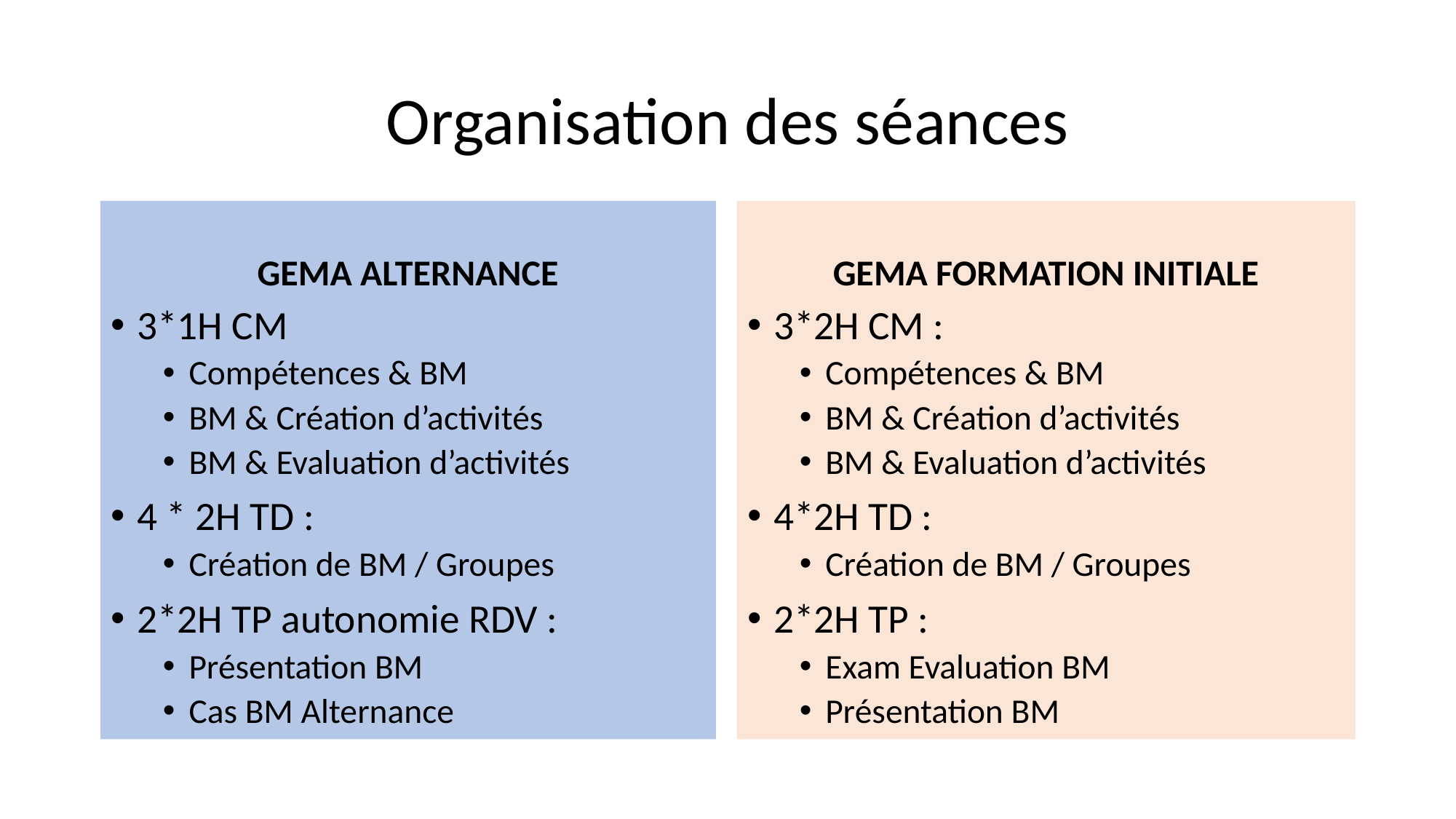

# Organisation des séances
GEMA ALTERNANCE
GEMA FORMATION INITIALE
3*1H CM
Compétences & BM
BM & Création d’activités
BM & Evaluation d’activités
4 * 2H TD :
Création de BM / Groupes
2*2H TP autonomie RDV :
Présentation BM
Cas BM Alternance

3*2H CM :
Compétences & BM
BM & Création d’activités
BM & Evaluation d’activités
4*2H TD :
Création de BM / Groupes
2*2H TP :
Exam Evaluation BM
Présentation BM